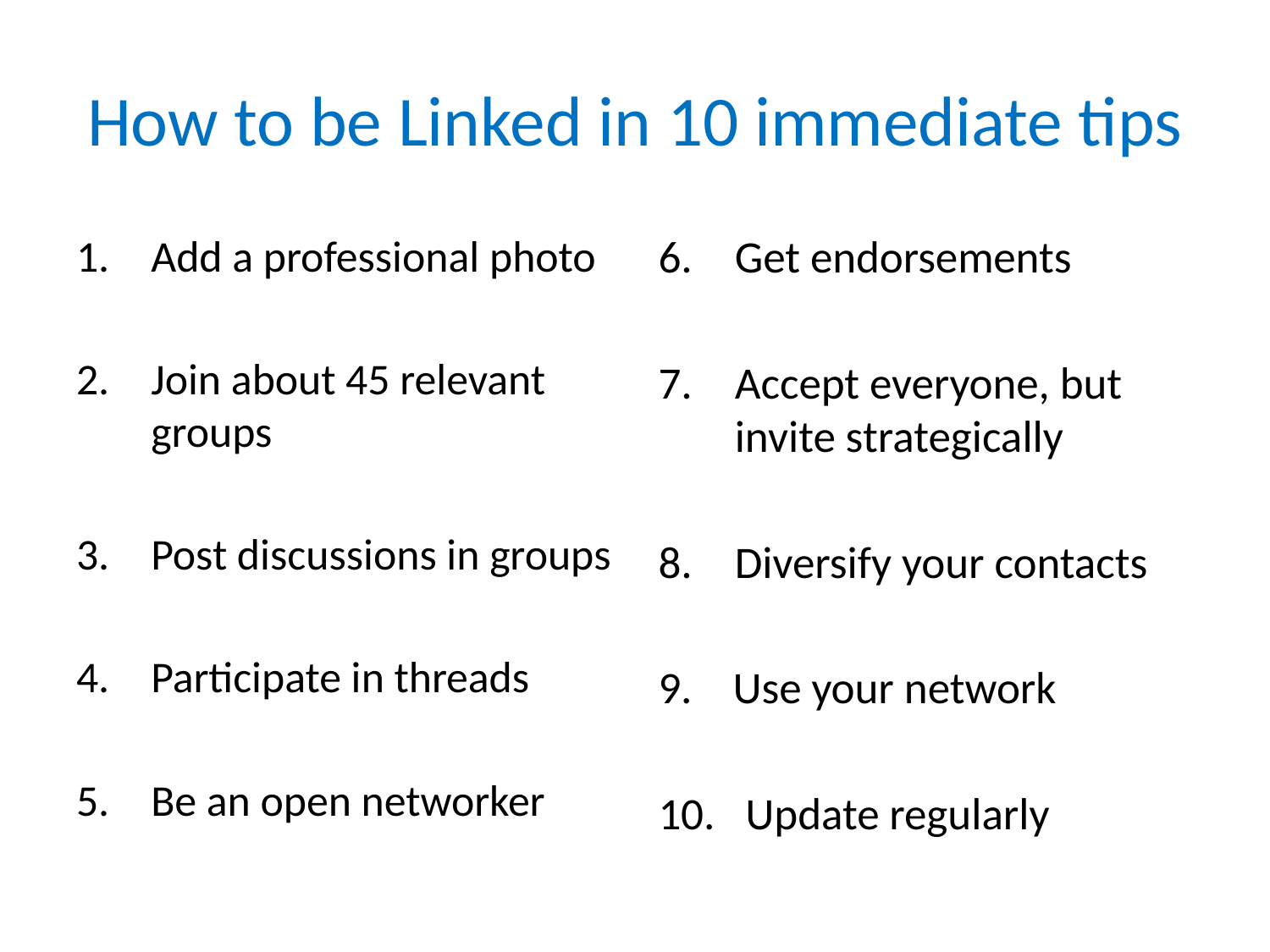

# How to be Linked in 10 immediate tips
Add a professional photo

Join about 45 relevant groups

Post discussions in groups

Participate in threads

Be an open networker
Get endorsements

Accept everyone, but invite strategically

Diversify your contacts

9.    Use your network

10.   Update regularly